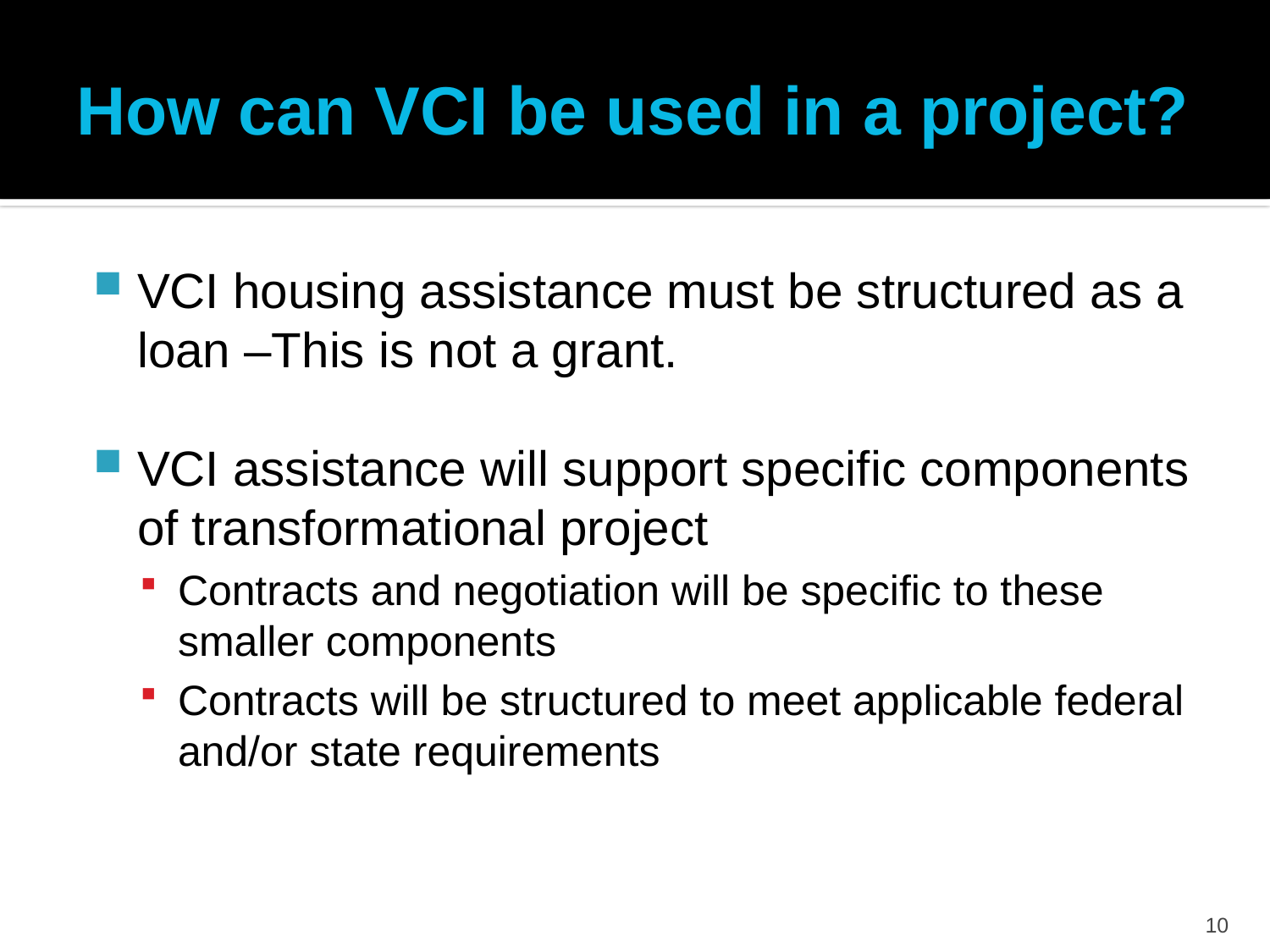

# How can VCI be used in a project?
VCI housing assistance must be structured as a loan –This is not a grant.

VCI assistance will support specific components of transformational project
Contracts and negotiation will be specific to these smaller components
Contracts will be structured to meet applicable federal and/or state requirements
10